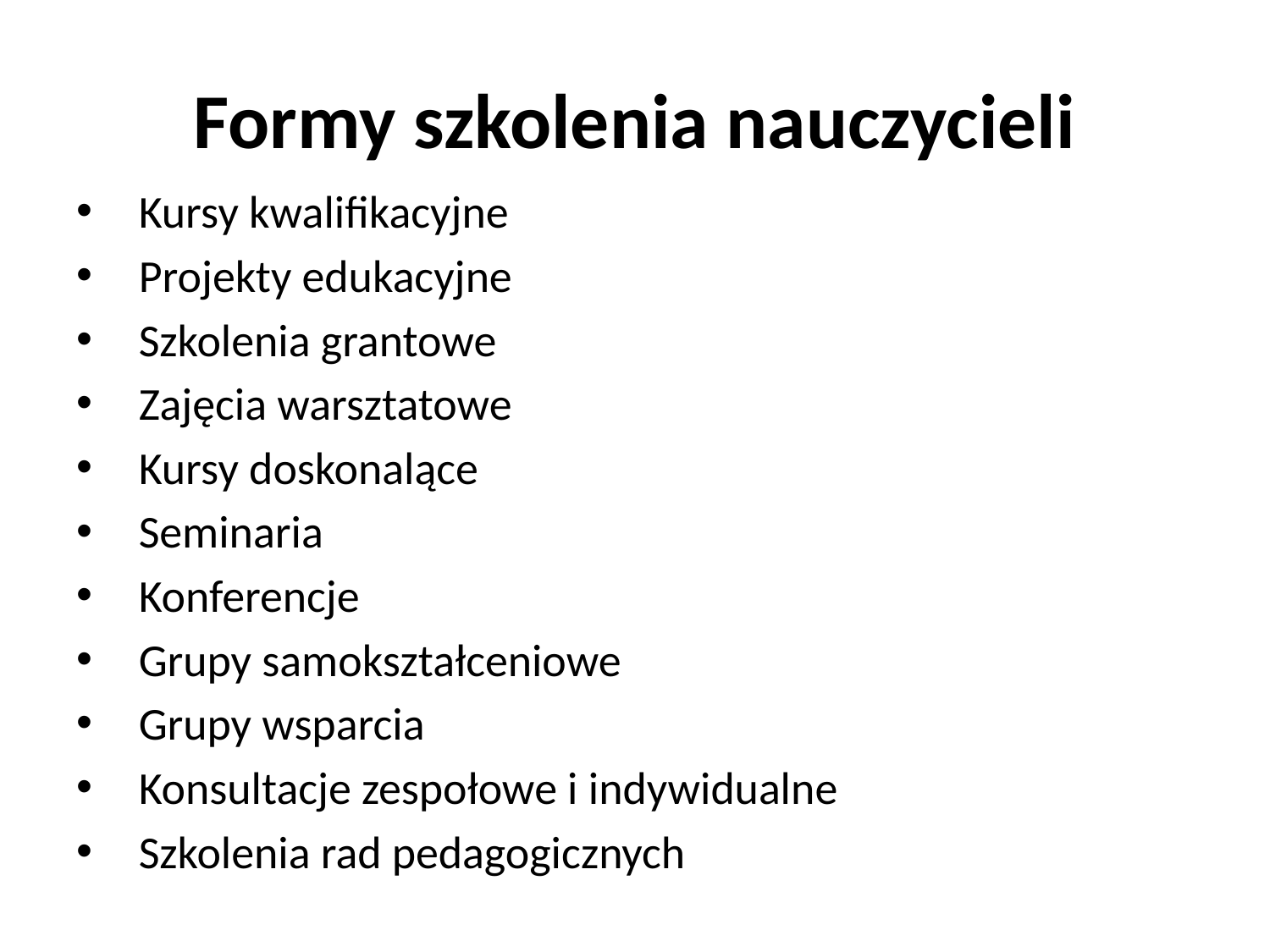

# Formy szkolenia nauczycieli
Kursy kwalifikacyjne
Projekty edukacyjne
Szkolenia grantowe
Zajęcia warsztatowe
Kursy doskonalące
Seminaria
Konferencje
Grupy samokształceniowe
Grupy wsparcia
Konsultacje zespołowe i indywidualne
Szkolenia rad pedagogicznych